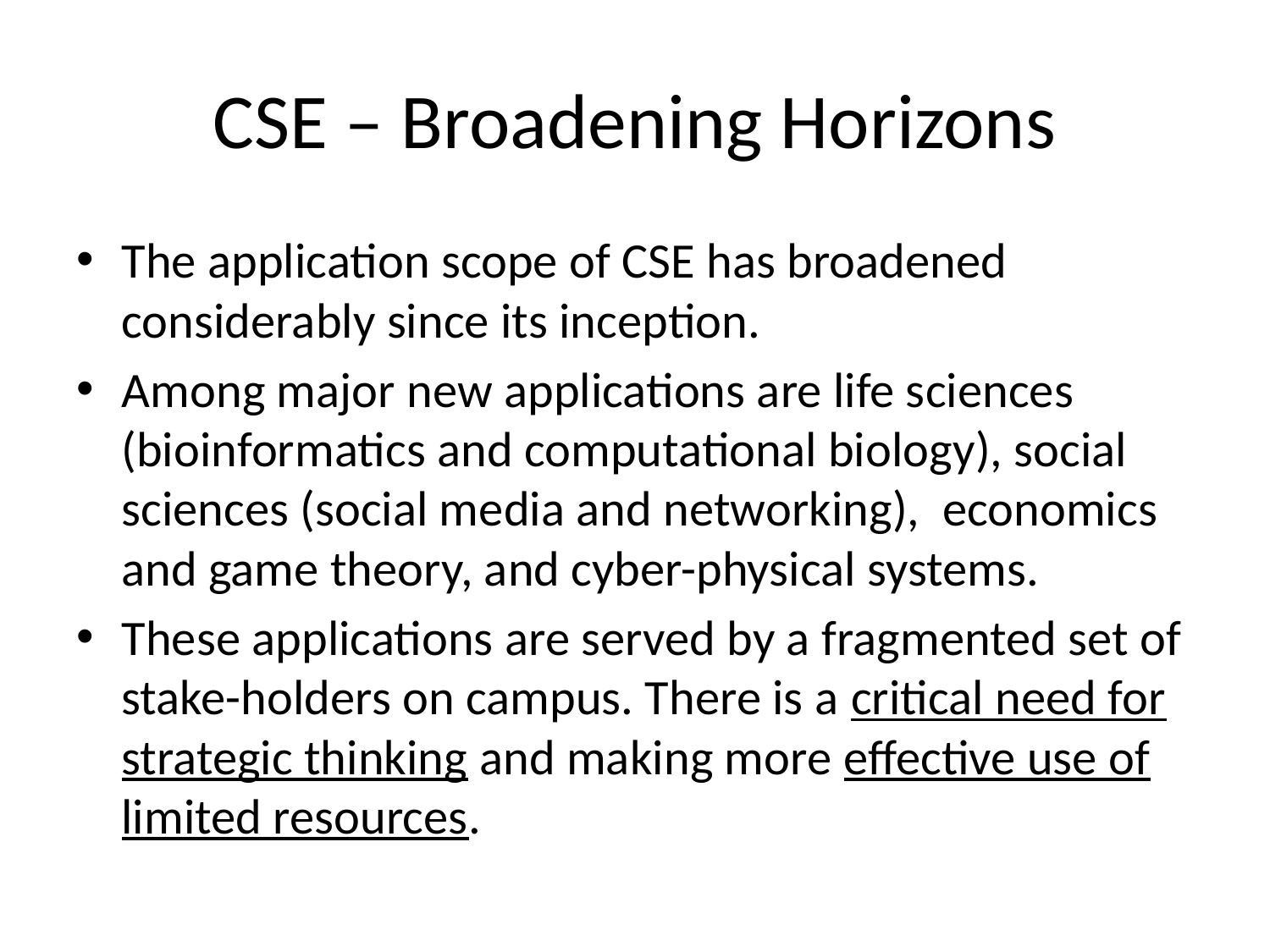

# CSE – Broadening Horizons
The application scope of CSE has broadened considerably since its inception.
Among major new applications are life sciences (bioinformatics and computational biology), social sciences (social media and networking),  economics and game theory, and cyber-physical systems.
These applications are served by a fragmented set of stake-holders on campus. There is a critical need for strategic thinking and making more effective use of limited resources.